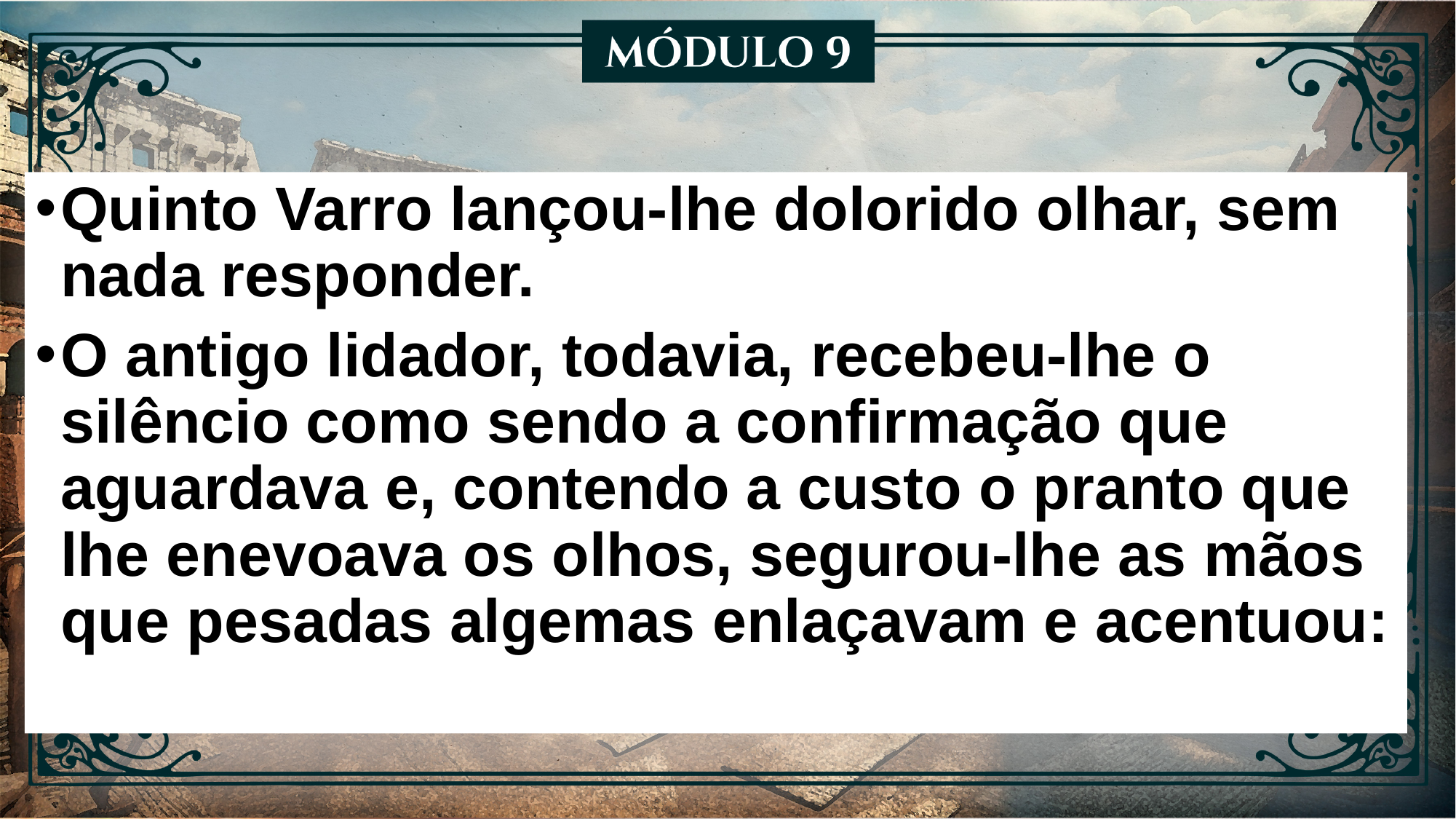

Quinto Varro lançou-lhe dolorido olhar, sem nada responder.
O antigo lidador, todavia, recebeu-lhe o silêncio como sendo a confirmação que aguardava e, contendo a custo o pranto que lhe enevoava os olhos, segurou-lhe as mãos que pesadas algemas enlaçavam e acentuou: